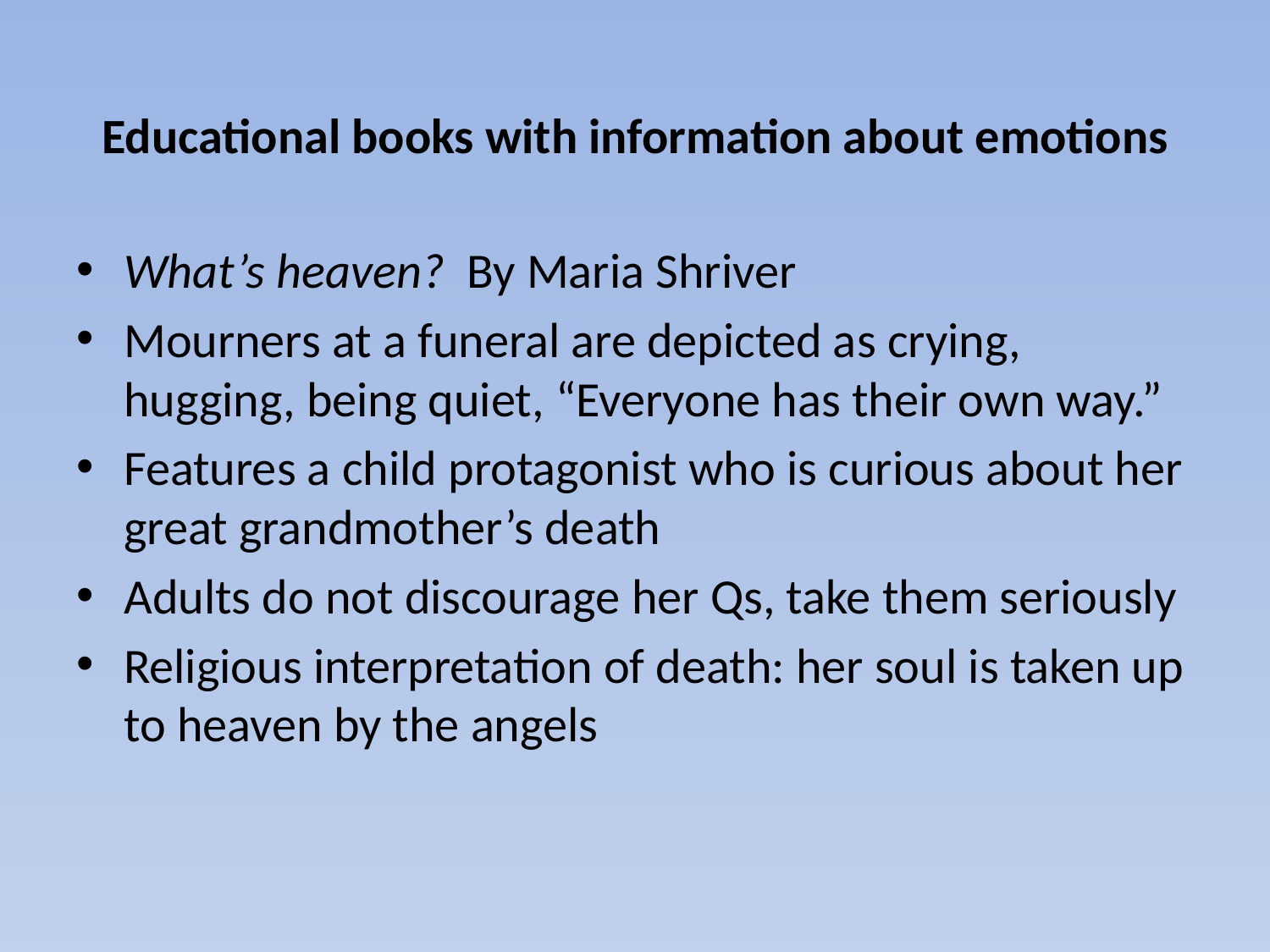

# Educational books with information about emotions
What’s heaven?  By Maria Shriver
Mourners at a funeral are depicted as crying, hugging, being quiet, “Everyone has their own way.”
Features a child protagonist who is curious about her great grandmother’s death
Adults do not discourage her Qs, take them seriously
Religious interpretation of death: her soul is taken up to heaven by the angels